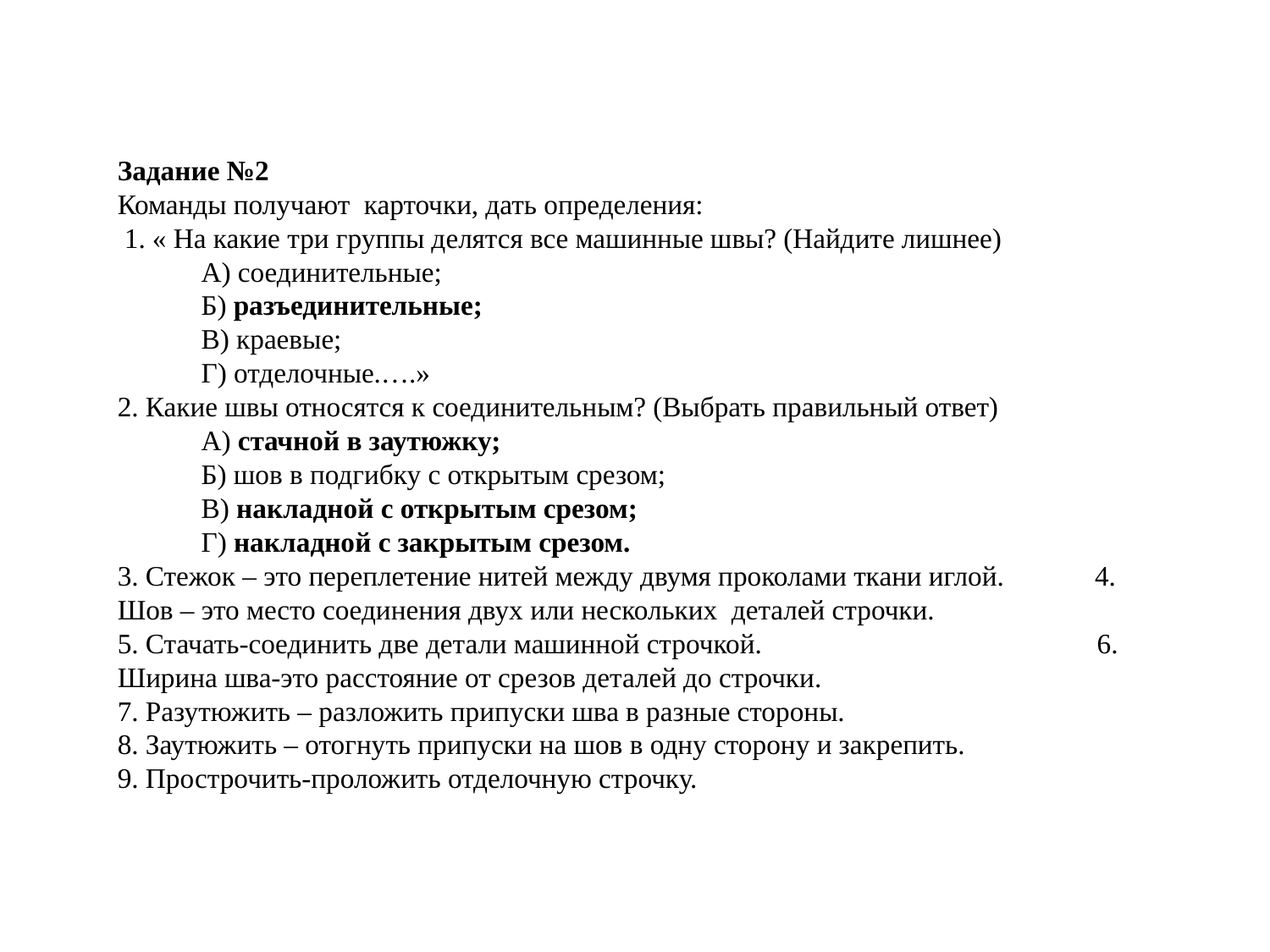

Задание №2
Команды получают  карточки, дать определения:
 1. « На какие три группы делятся все машинные швы? (Найдите лишнее)
            А) соединительные;
            Б) разъединительные;
            В) краевые;
            Г) отделочные.….»
2. Какие швы относятся к соединительным? (Выбрать правильный ответ)
            А) стачной в заутюжку;
            Б) шов в подгибку с открытым срезом;
            В) накладной с открытым срезом;
            Г) накладной с закрытым срезом.
3. Стежок – это переплетение нитей между двумя проколами ткани иглой.             4. Шов – это место соединения двух или нескольких  деталей строчки.
5. Стачать-соединить две детали машинной строчкой.                                                6. Ширина шва-это расстояние от срезов деталей до строчки.
7. Разутюжить – разложить припуски шва в разные стороны.
8. Заутюжить – отогнуть припуски на шов в одну сторону и закрепить.                    9. Прострочить-проложить отделочную строчку.